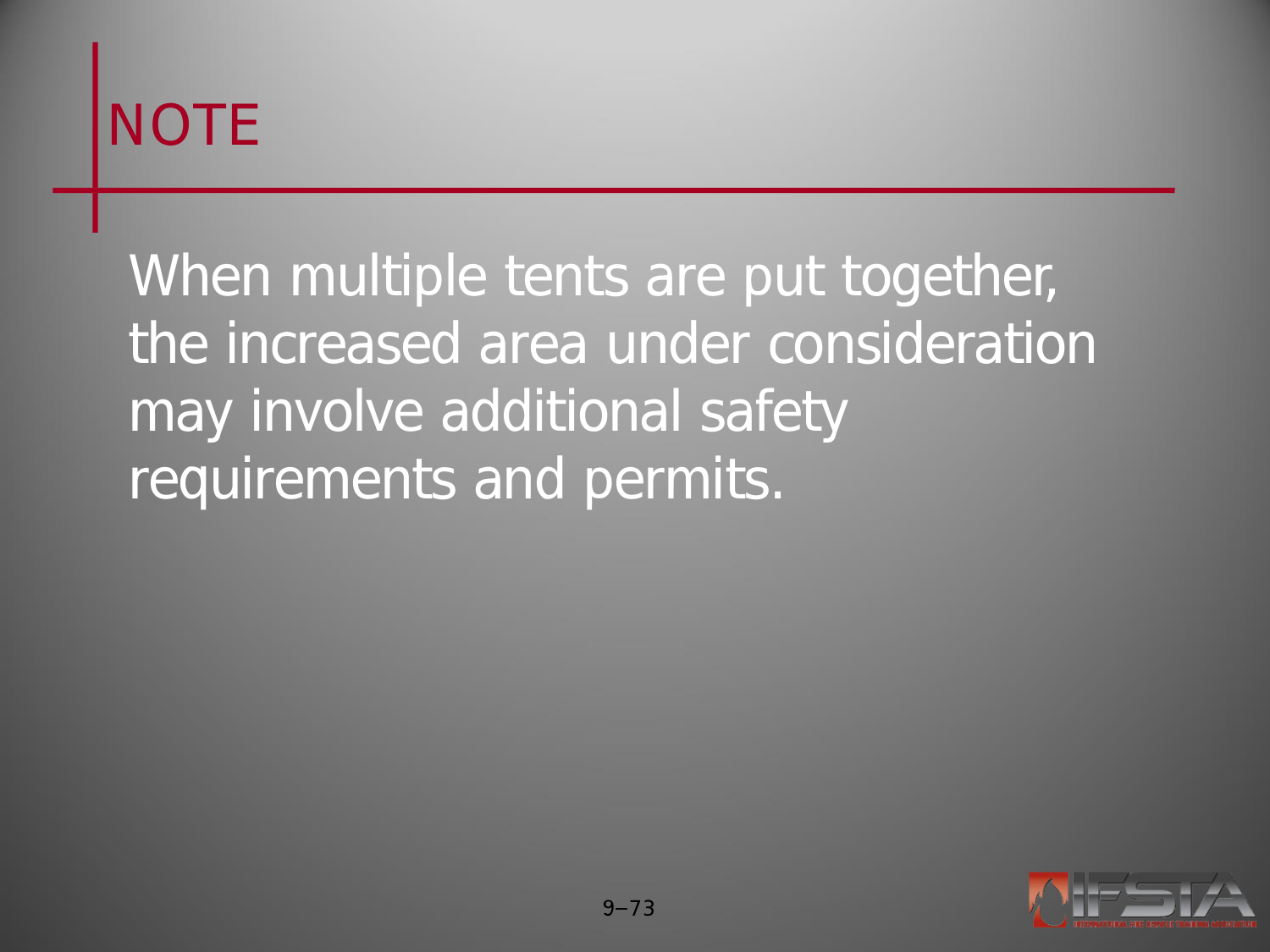

# NOTE
When multiple tents are put together, the increased area under consideration may involve additional safety requirements and permits.
9–73